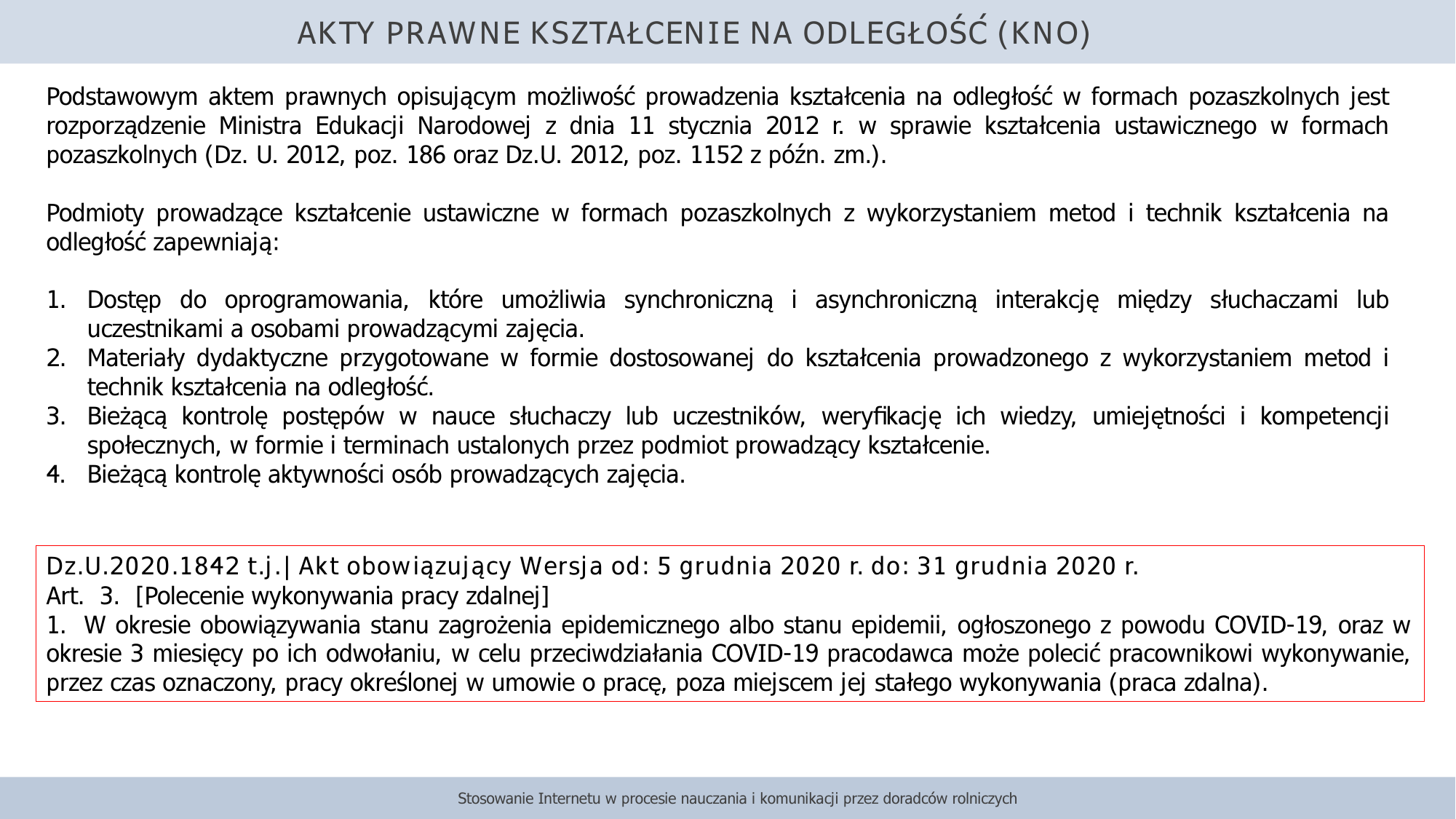

AKTY PRAWNE KSZTAŁCENIE NA ODLEGŁOŚĆ (KNO)
Podstawowym aktem prawnych opisującym możliwość prowadzenia kształcenia na odległość w formach pozaszkolnych jest rozporządzenie Ministra Edukacji Narodowej z dnia 11 stycznia 2012 r. w sprawie kształcenia ustawicznego w formach pozaszkolnych (Dz. U. 2012, poz. 186 oraz Dz.U. 2012, poz. 1152 z późn. zm.).

Podmioty prowadzące kształcenie ustawiczne w formach pozaszkolnych z wykorzystaniem metod i technik kształcenia na odległość zapewniają:

Dostęp do oprogramowania, które umożliwia synchroniczną i asynchroniczną interakcję między słuchaczami lub uczestnikami a osobami prowadzącymi zajęcia.
Materiały dydaktyczne przygotowane w formie dostosowanej do kształcenia prowadzonego z wykorzystaniem metod i technik kształcenia na odległość.
Bieżącą kontrolę postępów w nauce słuchaczy lub uczestników, weryfikację ich wiedzy, umiejętności i kompetencji społecznych, w formie i terminach ustalonych przez podmiot prowadzący kształcenie.
Bieżącą kontrolę aktywności osób prowadzących zajęcia.
Dz.U.2020.1842 t.j.| Akt obowiązujący Wersja od: 5 grudnia 2020 r. do: 31 grudnia 2020 r.
Art.  3.  [Polecenie wykonywania pracy zdalnej]
1.  W okresie obowiązywania stanu zagrożenia epidemicznego albo stanu epidemii, ogłoszonego z powodu COVID-19, oraz w okresie 3 miesięcy po ich odwołaniu, w celu przeciwdziałania COVID-19 pracodawca może polecić pracownikowi wykonywanie, przez czas oznaczony, pracy określonej w umowie o pracę, poza miejscem jej stałego wykonywania (praca zdalna).
SZCZEGÓLNE KATEGORIE DANYCH
SZCZEGÓLNE KATEGORIE DANYCH

Stosowanie Internetu w procesie nauczania i komunikacji przez doradców rolniczych